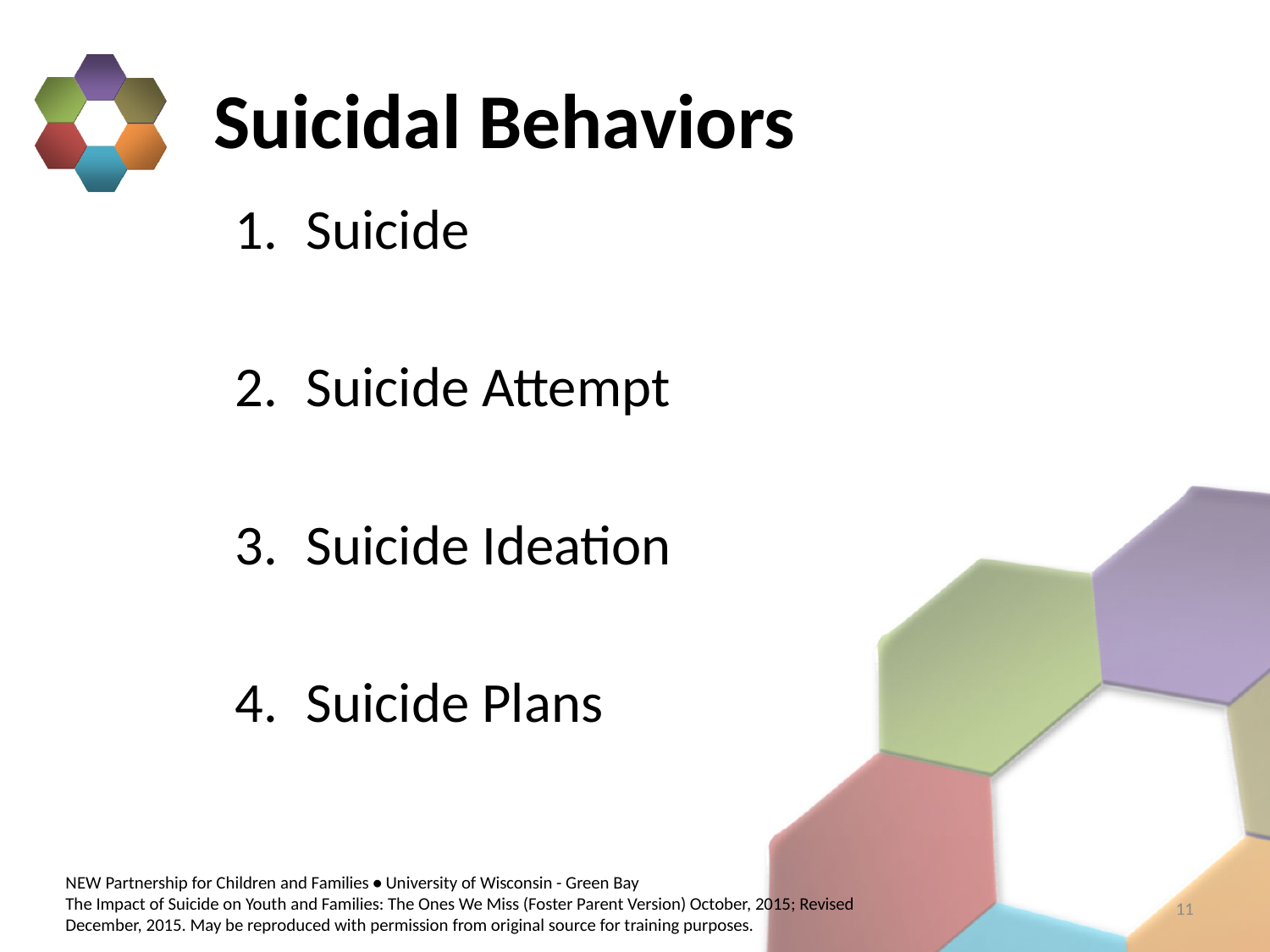

# Suicidal Behaviors
Suicide

Suicide Attempt

Suicide Ideation

Suicide Plans
11